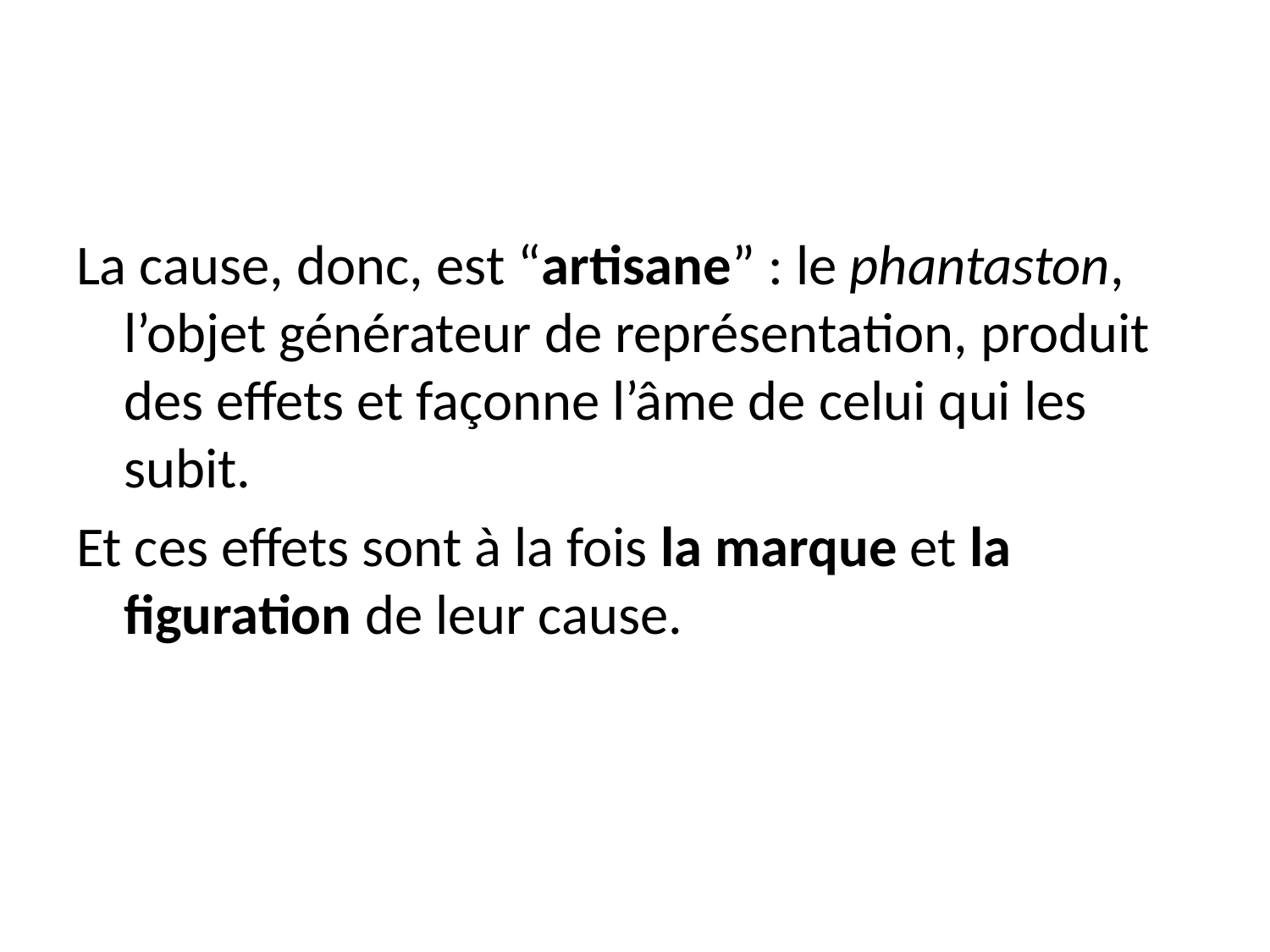

#
La cause, donc, est “artisane” : le phantaston, l’objet générateur de représentation, produit des effets et façonne l’âme de celui qui les subit.
Et ces effets sont à la fois la marque et la figuration de leur cause.